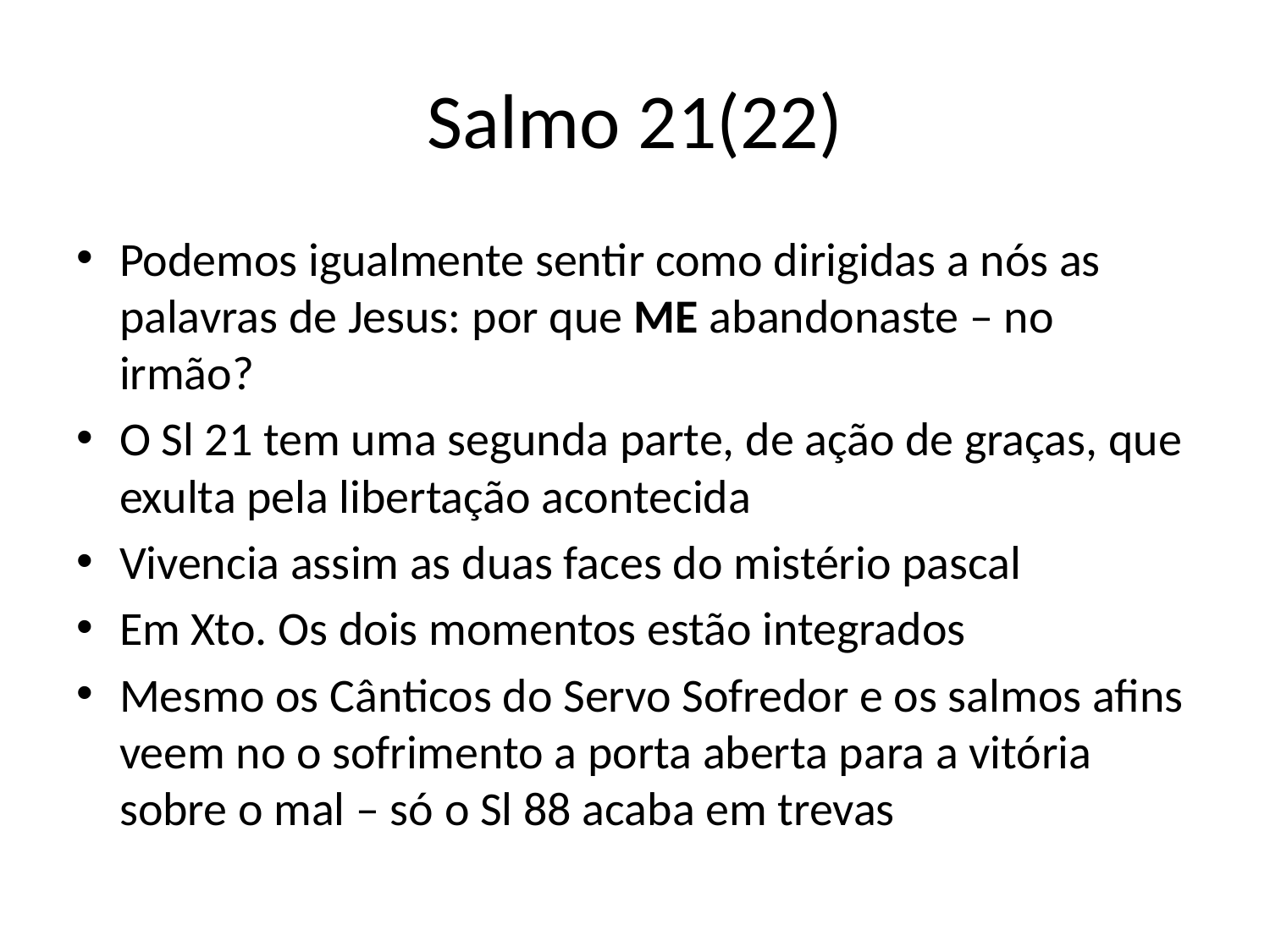

# Salmo 21(22)
Podemos igualmente sentir como dirigidas a nós as palavras de Jesus: por que ME abandonaste – no irmão?
O Sl 21 tem uma segunda parte, de ação de graças, que exulta pela libertação acontecida
Vivencia assim as duas faces do mistério pascal
Em Xto. Os dois momentos estão integrados
Mesmo os Cânticos do Servo Sofredor e os salmos afins veem no o sofrimento a porta aberta para a vitória sobre o mal – só o Sl 88 acaba em trevas